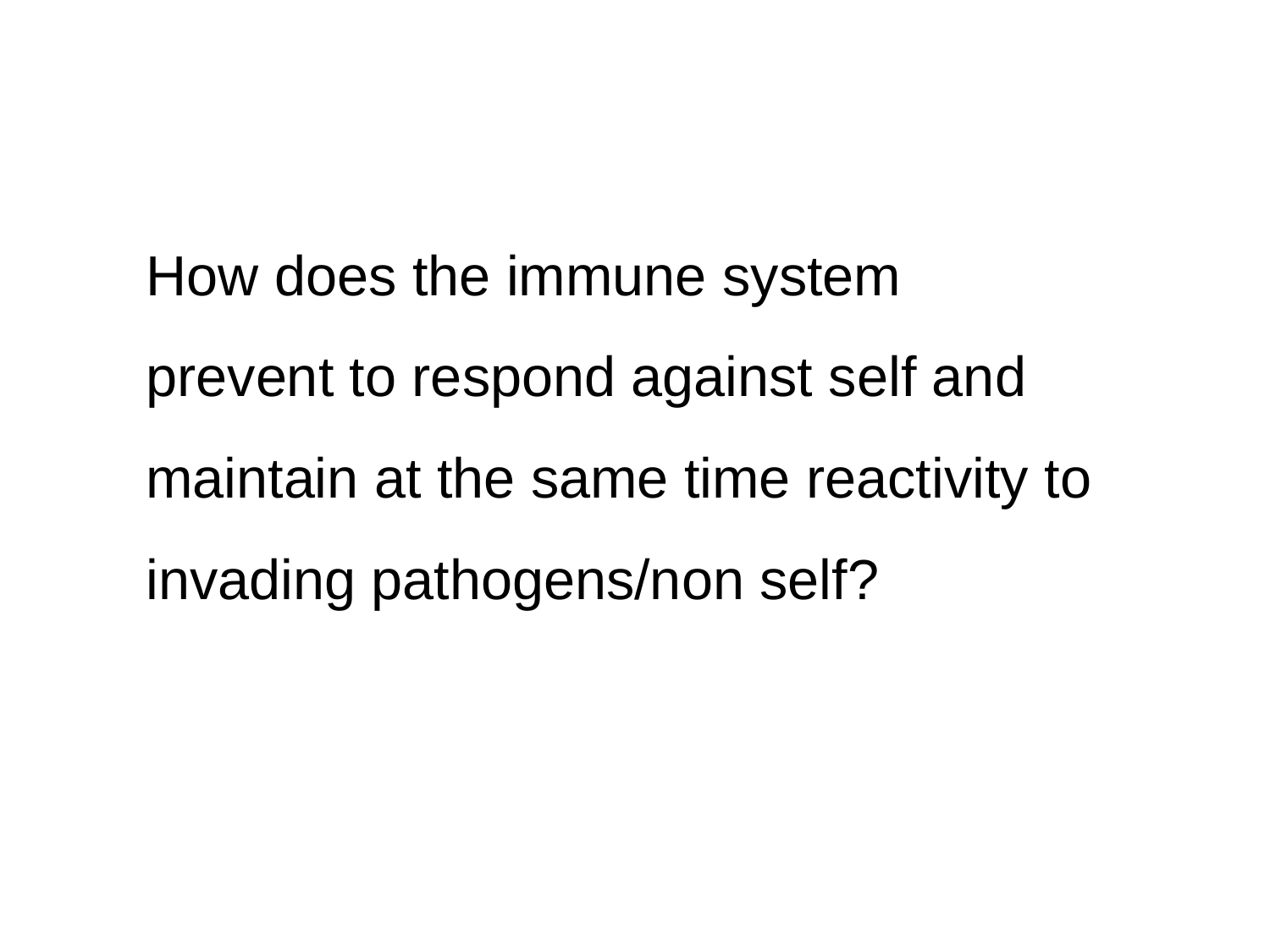

How does the immune system prevent to respond against self and maintain at the same time reactivity to invading pathogens/non self?